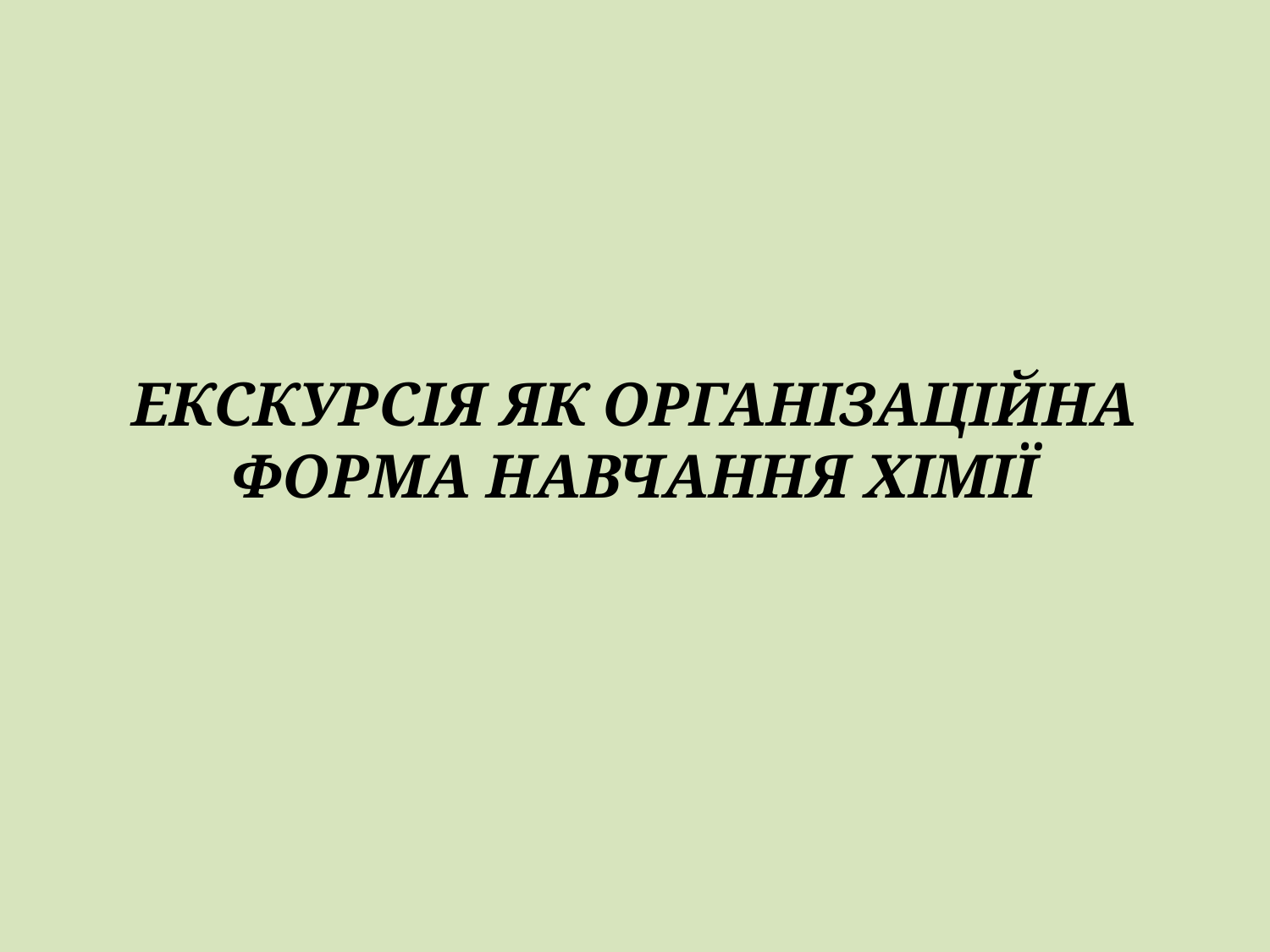

# ЕКСКУРСІЯ ЯК ОРГАНІЗАЦІЙНА ФОРМА НАВЧАННЯ ХІМІЇ